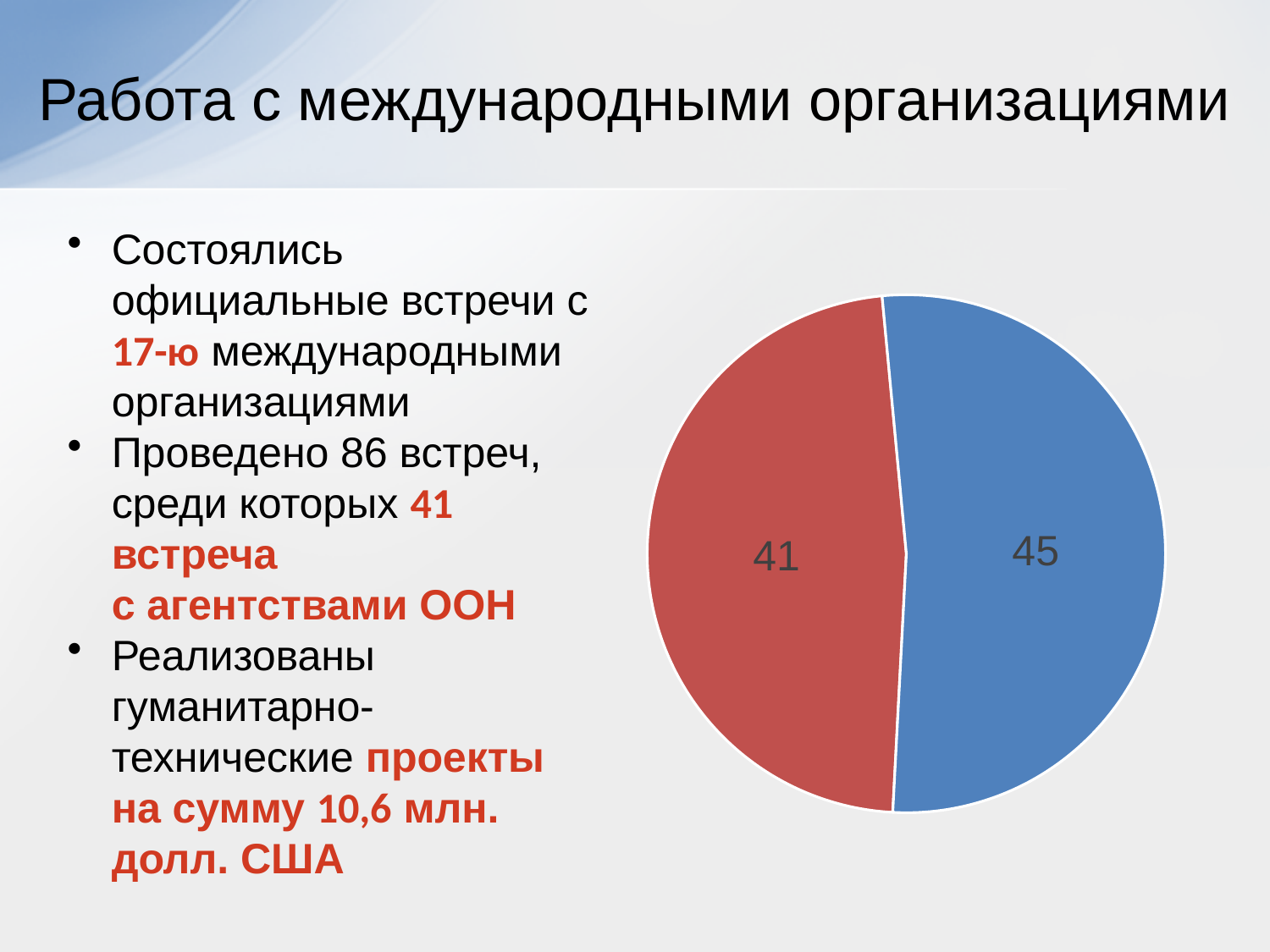

# Работа с международными организациями
Состоялись официальные встречи с 17-ю международными организациями
Проведено 86 встреч, среди которых 41 встреча
с агентствами ООН
Реализованы гуманитарно-технические проекты на сумму 10,6 млн. долл. США

### Chart

| Category |  |
|---|---|
| Агенства ООН | 41.0 |
| Прочие | 45.0 |